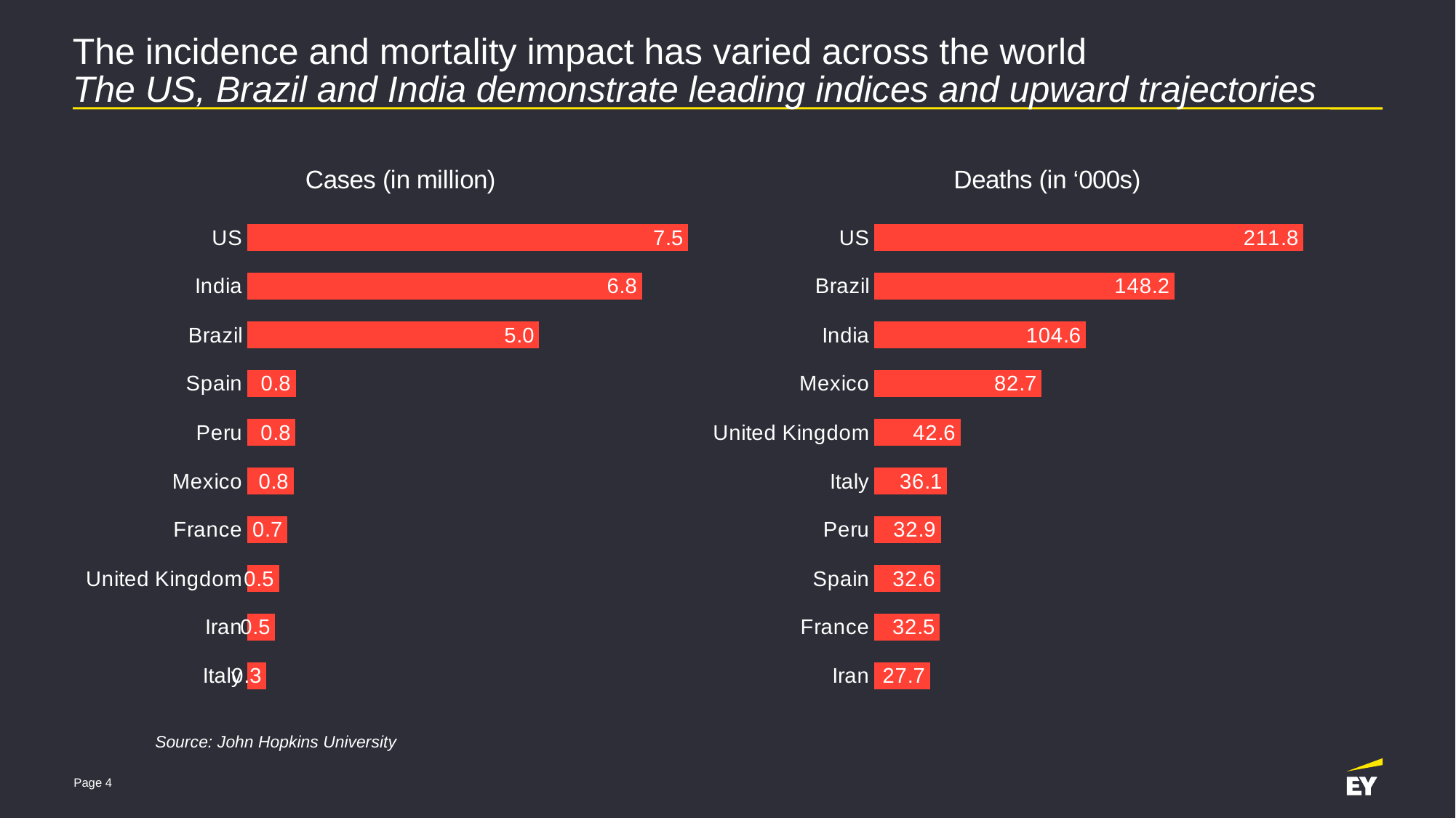

# The incidence and mortality impact has varied across the world The US, Brazil and India demonstrate leading indices and upward trajectories

### Chart: Cases (in million)

| Category | Cases |
|---|---|
| Italy | 0.33394 |
| Iran | 0.483844 |
| United Kingdom | 0.546952 |
| France | 0.693603 |
| Mexico | 0.799188 |
| Peru | 0.832929 |
| Spain | 0.835901 |
| Brazil | 5.000694 |
| India | 6.757131 |
| US | 7.549682 |

### Chart: Deaths (in ‘000s)

| Category | Deaths |
|---|---|
| Iran | 27.658 |
| France | 32.463 |
| Spain | 32.562 |
| Peru | 32.914 |
| Italy | 36.061 |
| United Kingdom | 42.605 |
| Mexico | 82.726 |
| India | 104.555 |
| Brazil | 148.228 |
| US | 211.801 |
Source: John Hopkins University
Page 4